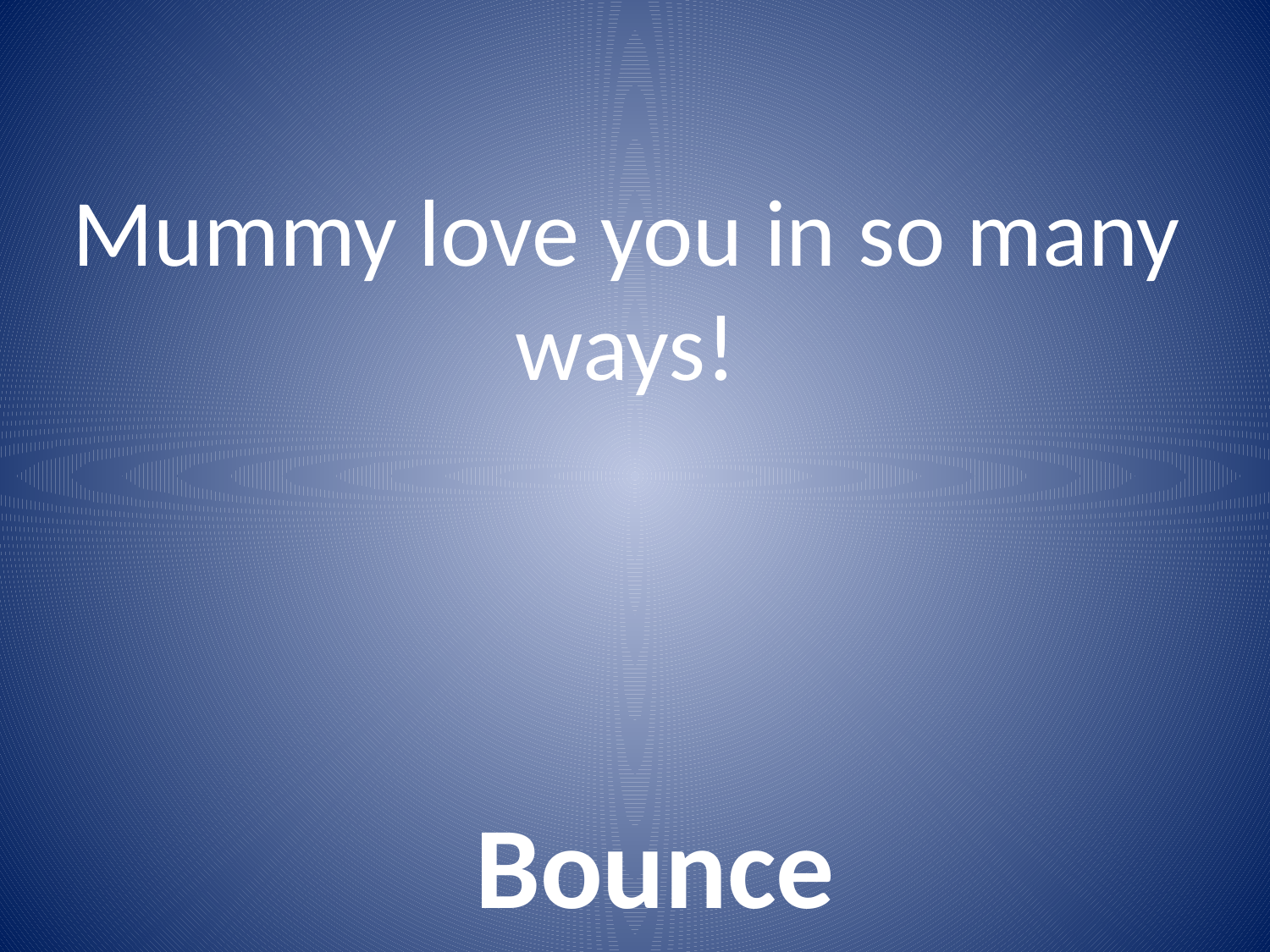

# Mummy love you in so many ways!
Bounce